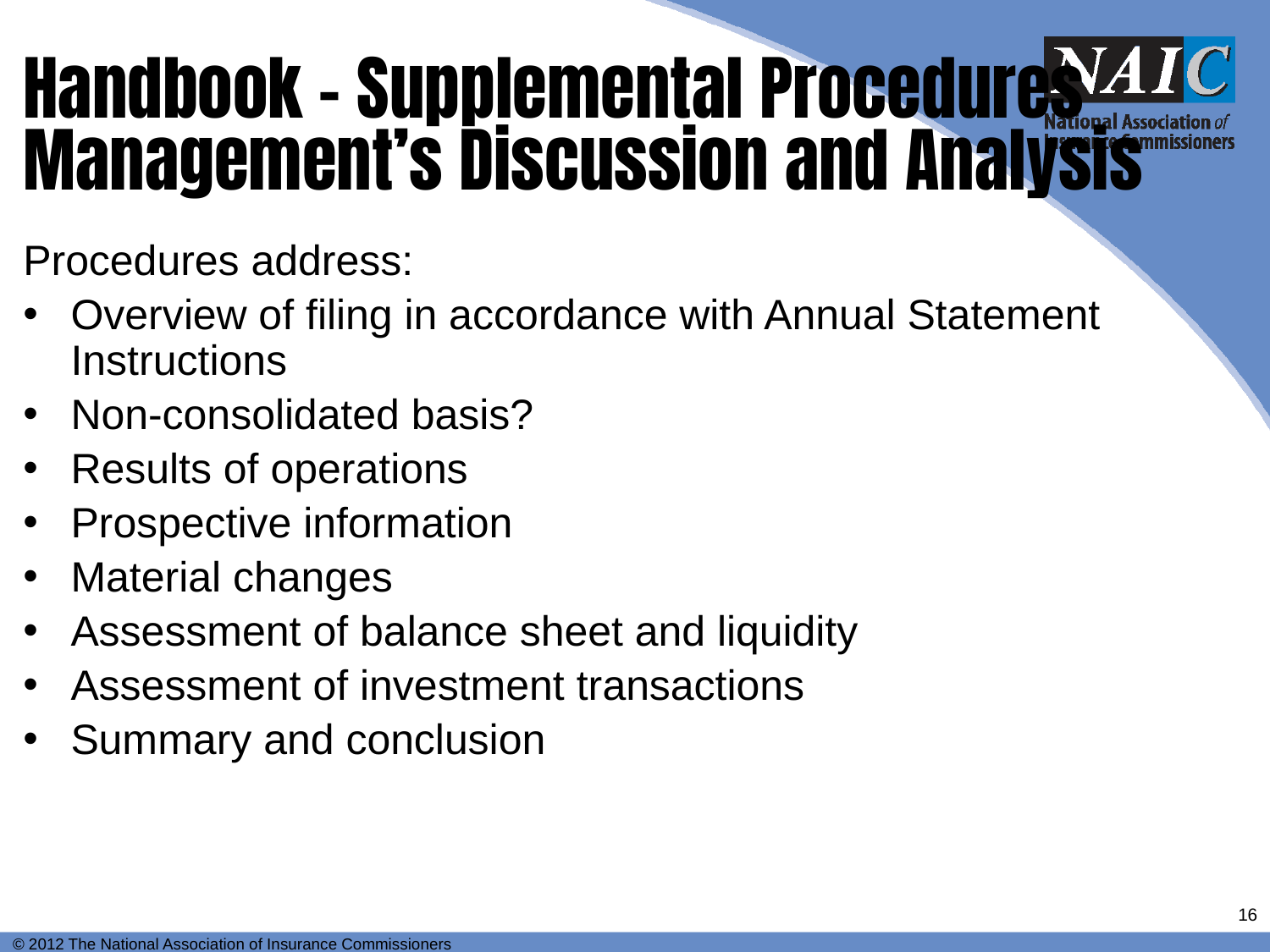

# Handbook – Supplemental Procedures Management’s Discussion and Analysis
Procedures address:
Overview of filing in accordance with Annual Statement Instructions
Non-consolidated basis?
Results of operations
Prospective information
Material changes
Assessment of balance sheet and liquidity
Assessment of investment transactions
Summary and conclusion
16